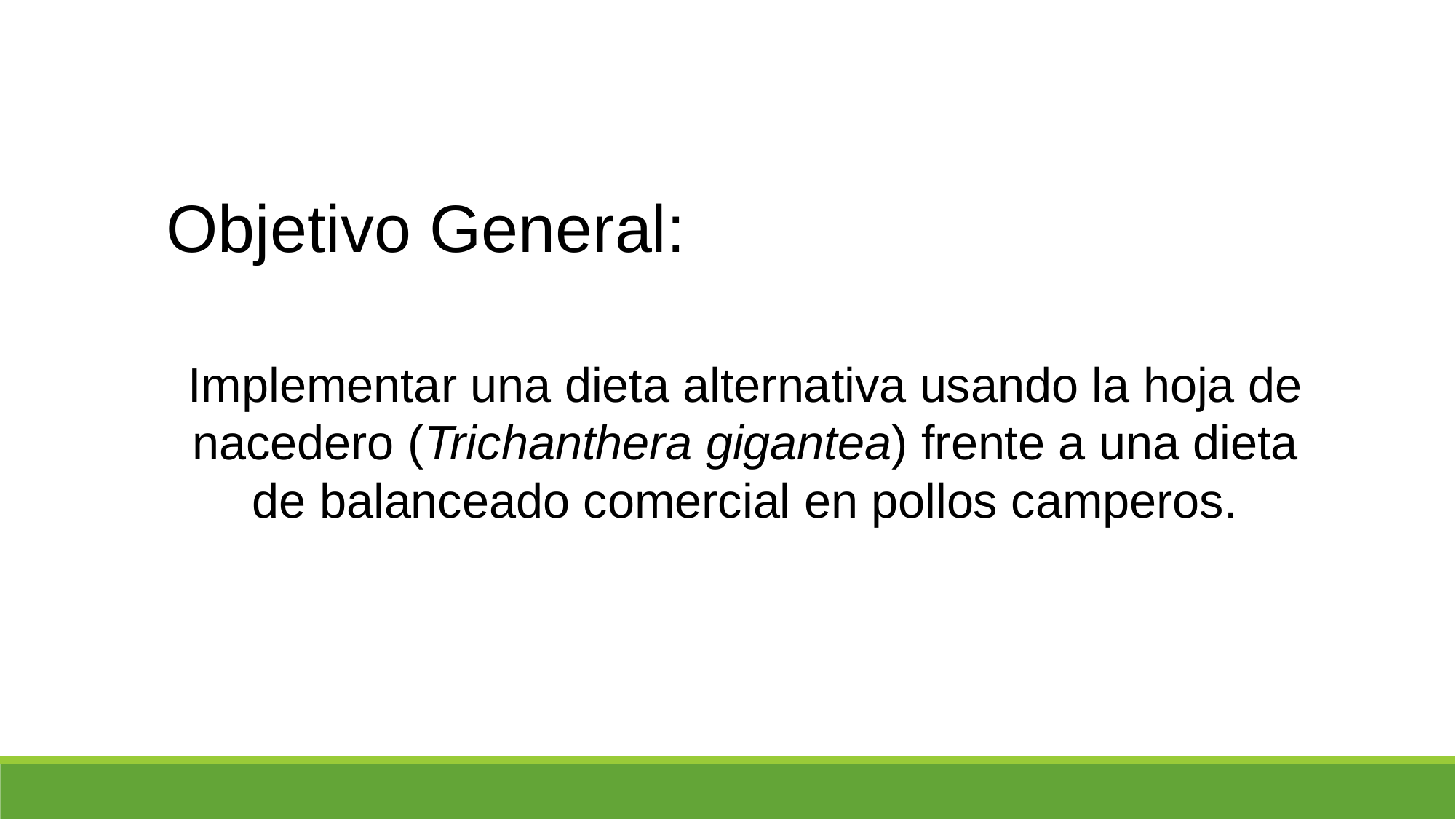

Objetivo General:
Implementar una dieta alternativa usando la hoja de nacedero (Trichanthera gigantea) frente a una dieta de balanceado comercial en pollos camperos.